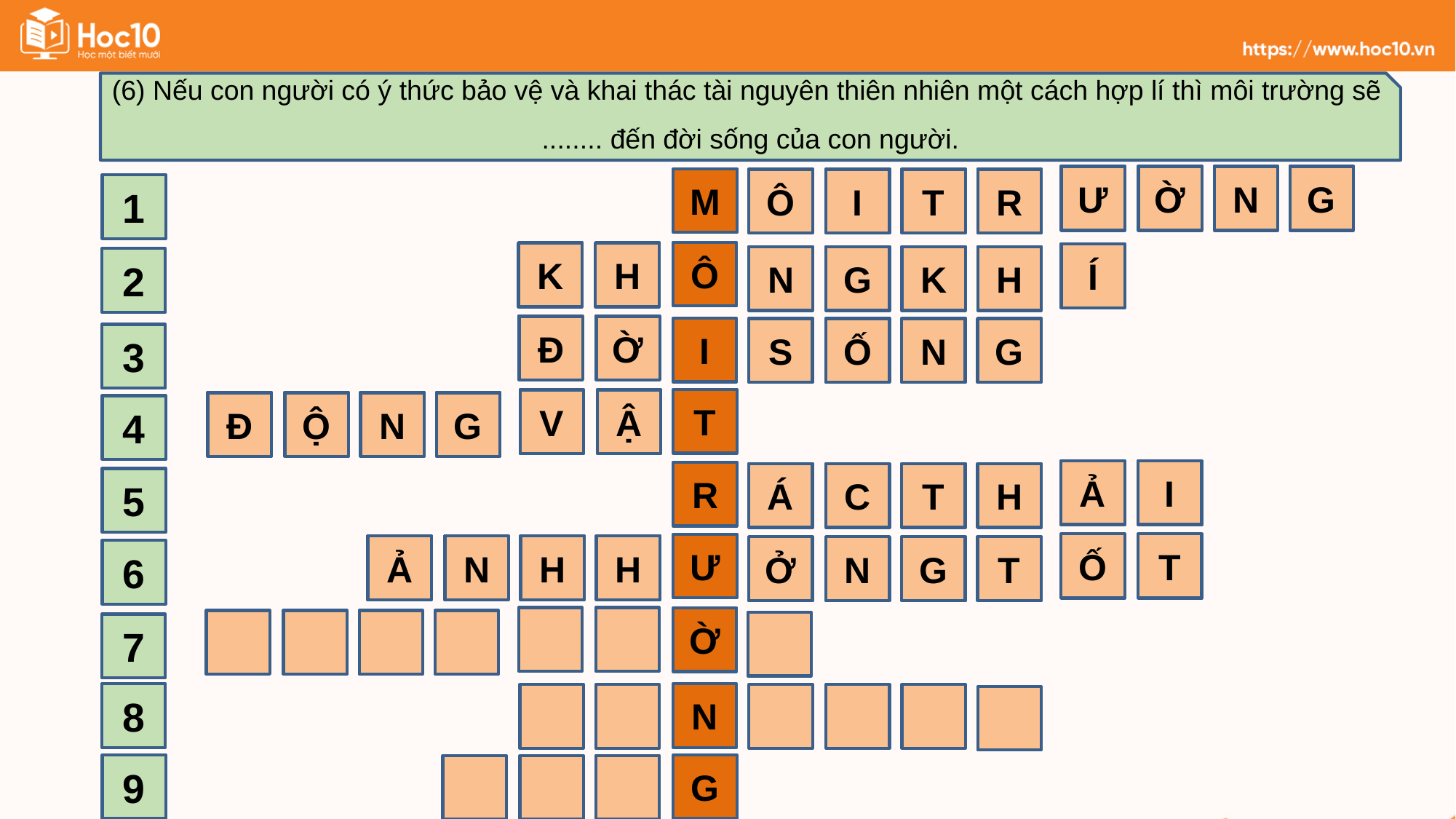

(6) Nếu con người có ý thức bảo vệ và khai thác tài nguyên thiên nhiên một cách hợp lí thì môi trường sẽ  ........ đến đời sống của con người.

M

1
Ô

2

I

3
T

4

R

5
Ư

6

Ờ

7
N
8

G
9

Ư
Ờ
N
G
Ô
I
T
R
K
H
Í
N
G
K
H
Đ
Ờ
S
Ố
N
G
V
Ậ
Đ
Ộ
N
G
Ả
I
Á
C
T
H
Ố
T
Ở
N
G
T
Ả
N
H
H